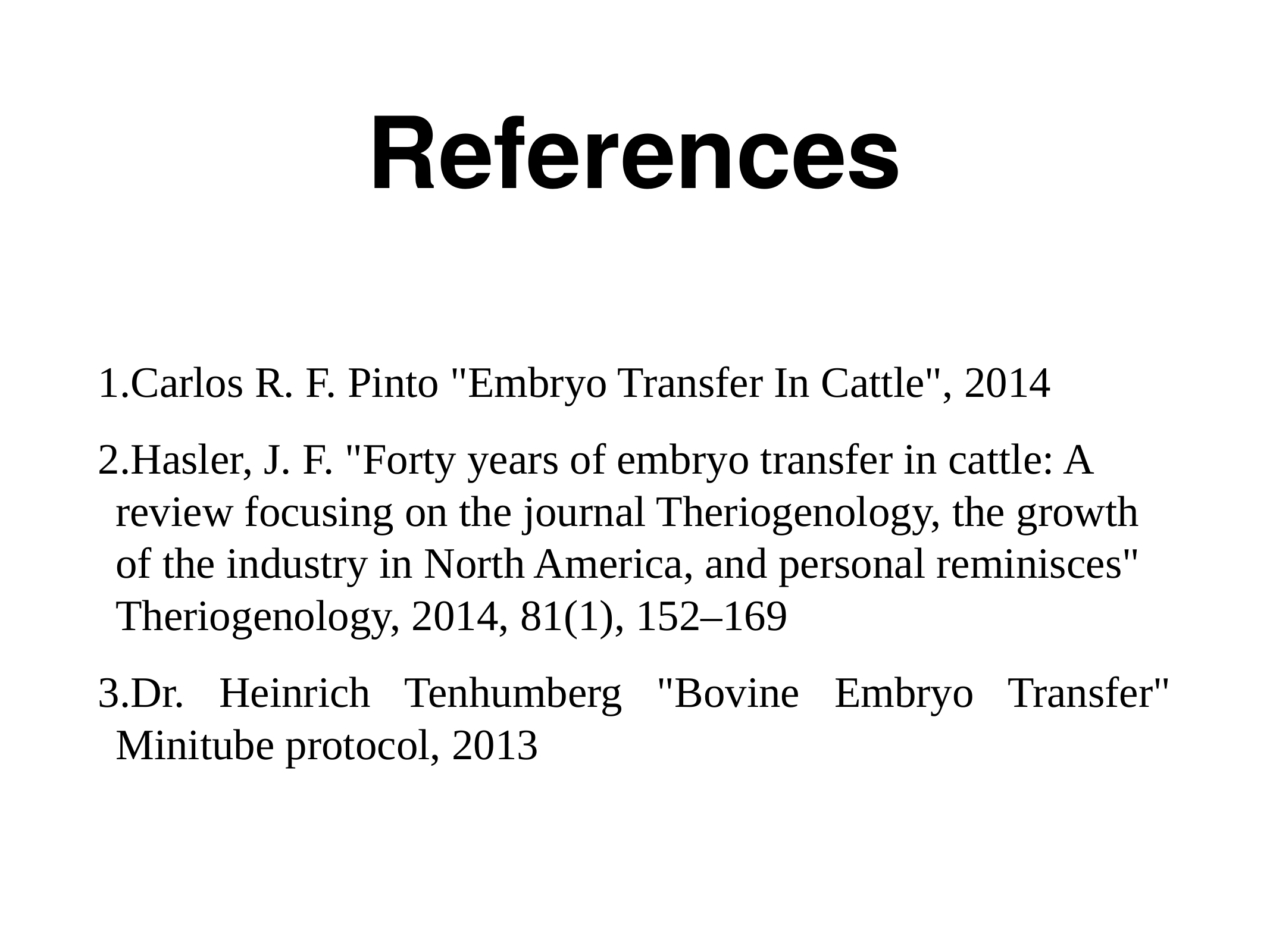

# References
Carlos R. F. Pinto "Embryo Transfer In Cattle", 2014
Hasler, J. F. "Forty years of embryo transfer in cattle: A review focusing on the journal Theriogenology, the growth of the industry in North America, and personal reminisces" Theriogenology, 2014, 81(1), 152–169
Dr. Heinrich Tenhumberg "Bovine Embryo Transfer" Minitube protocol, 2013